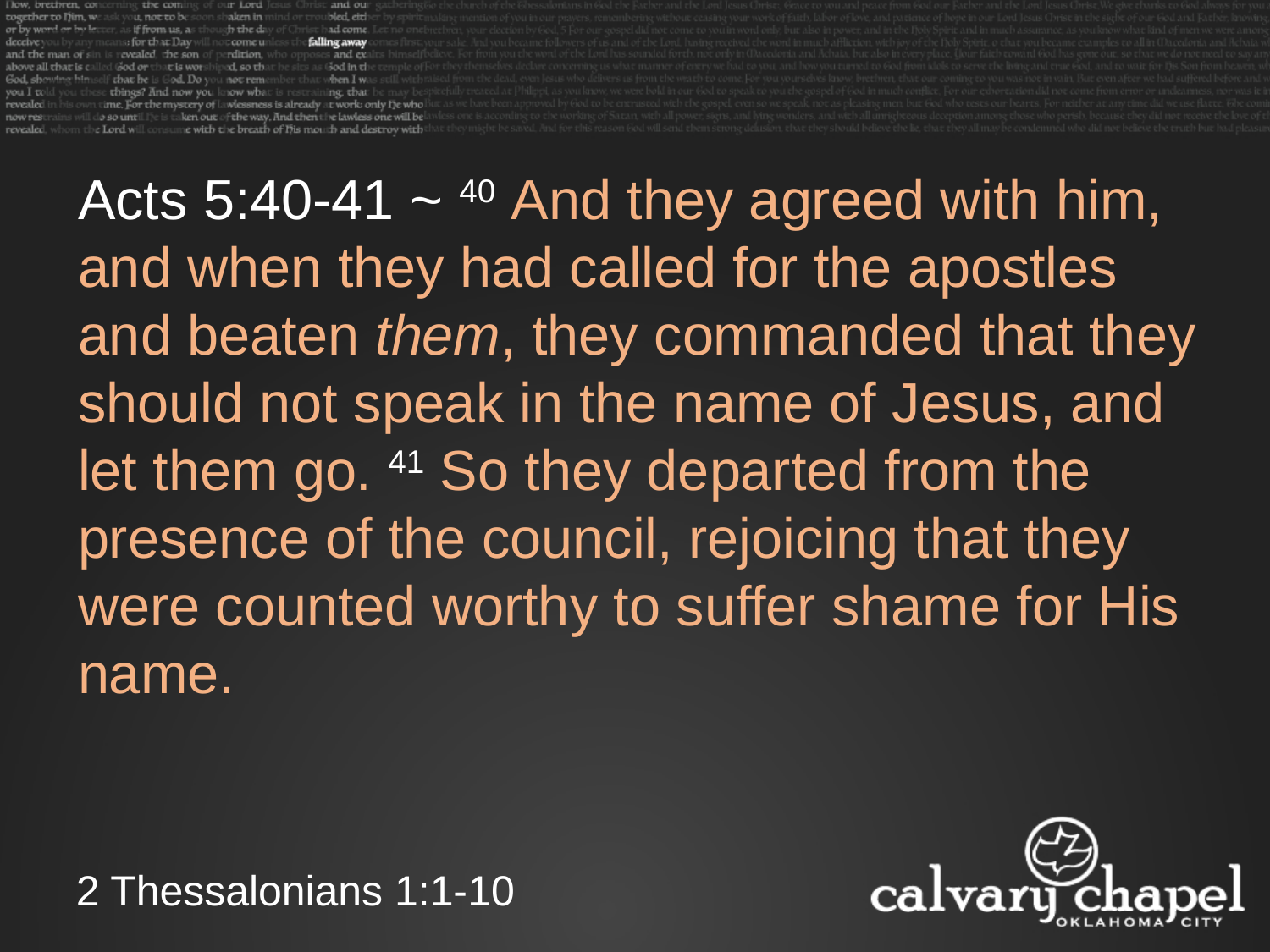

Acts 5:40-41 ~ 40 And they agreed with him, and when they had called for the apostles and beaten them, they commanded that they should not speak in the name of Jesus, and let them go. 41 So they departed from the presence of the council, rejoicing that they were counted worthy to suffer shame for His name.
2 Thessalonians 1:1-10